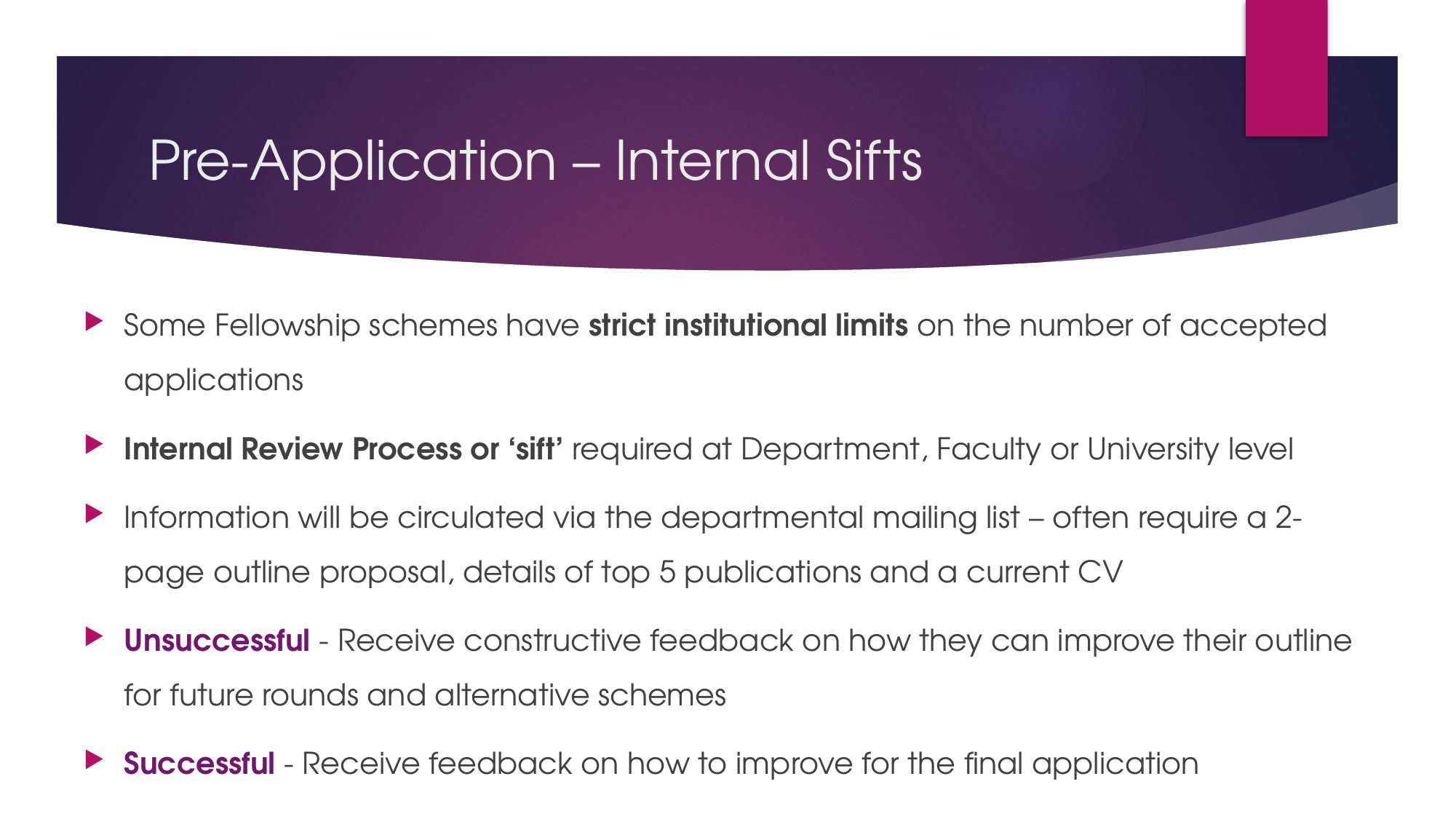

# Pre-Application – Internal Sifts
Some Fellowship schemes have strict institutional limits on the number of accepted applications
Internal Review Process or ‘sift’ required at Department, Faculty or University level
Information will be circulated via the departmental mailing list – often require a 2-page outline proposal, details of top 5 publications and a current CV
Unsuccessful - Receive constructive feedback on how they can improve their outline for future rounds and alternative schemes
Successful - Receive feedback on how to improve for the final application